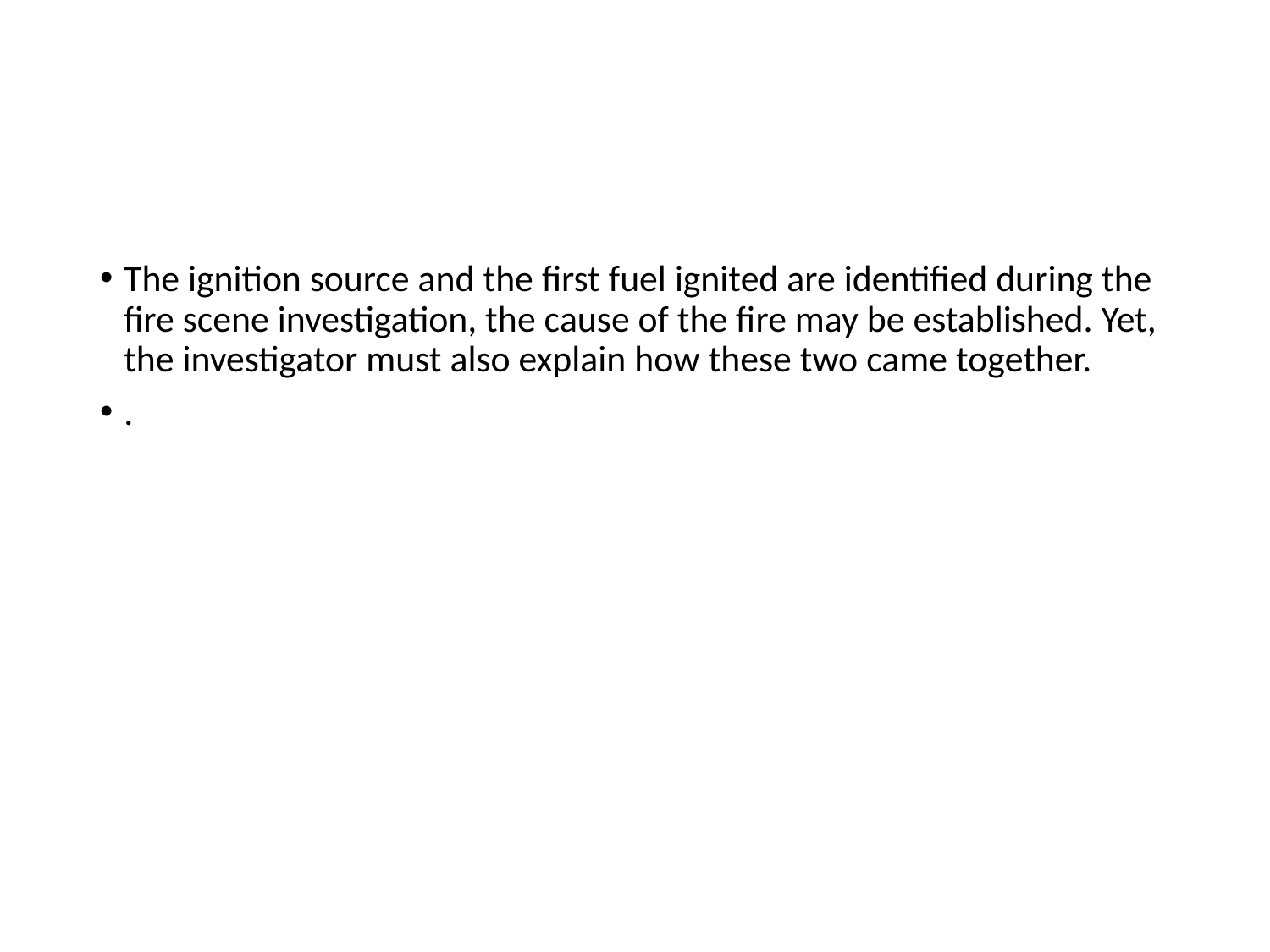

#
The ignition source and the first fuel ignited are identified during the fire scene investigation, the cause of the fire may be established. Yet, the investigator must also explain how these two came together.
.